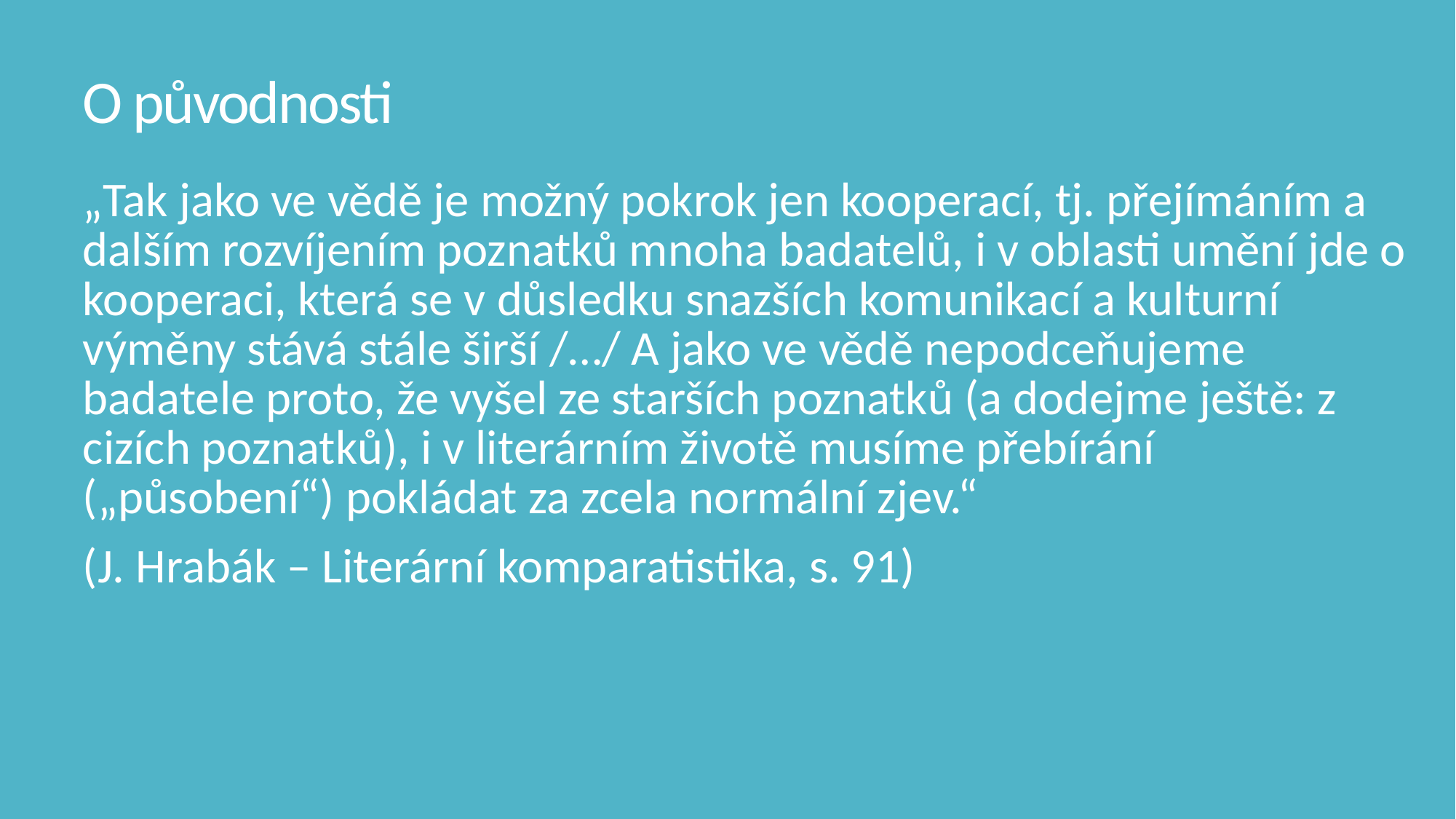

# O původnosti
„Tak jako ve vědě je možný pokrok jen kooperací, tj. přejímáním a dalším rozvíjením poznatků mnoha badatelů, i v oblasti umění jde o kooperaci, která se v důsledku snazších komunikací a kulturní výměny stává stále širší /…/ A jako ve vědě nepodceňujeme badatele proto, že vyšel ze starších poznatků (a dodejme ještě: z cizích poznatků), i v literárním životě musíme přebírání („působení“) pokládat za zcela normální zjev.“
(J. Hrabák – Literární komparatistika, s. 91)